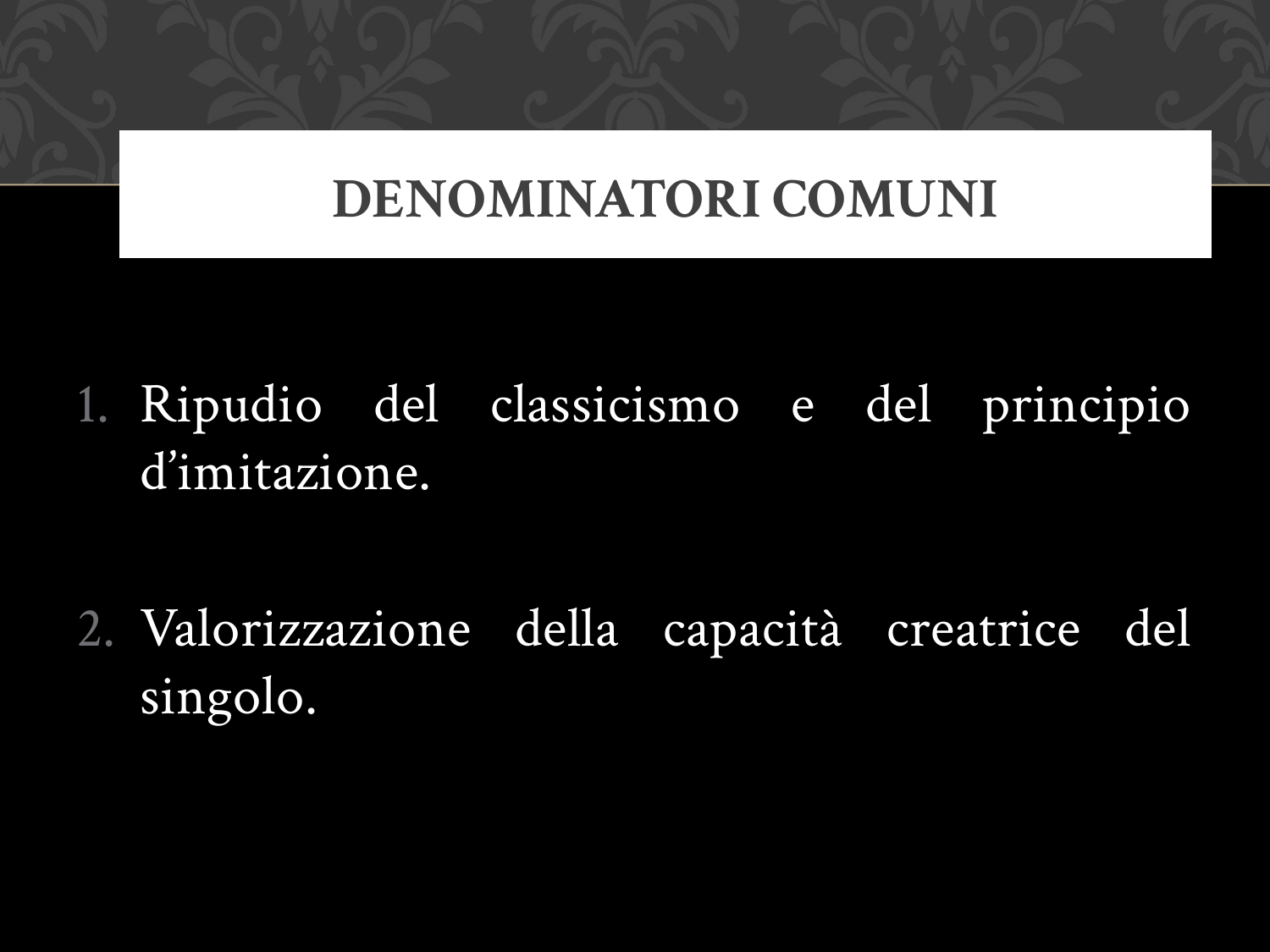

# DENOMINATORI COMUNI

Ripudio del classicismo e del principio d’imitazione.

Valorizzazione della capacità creatrice del singolo.